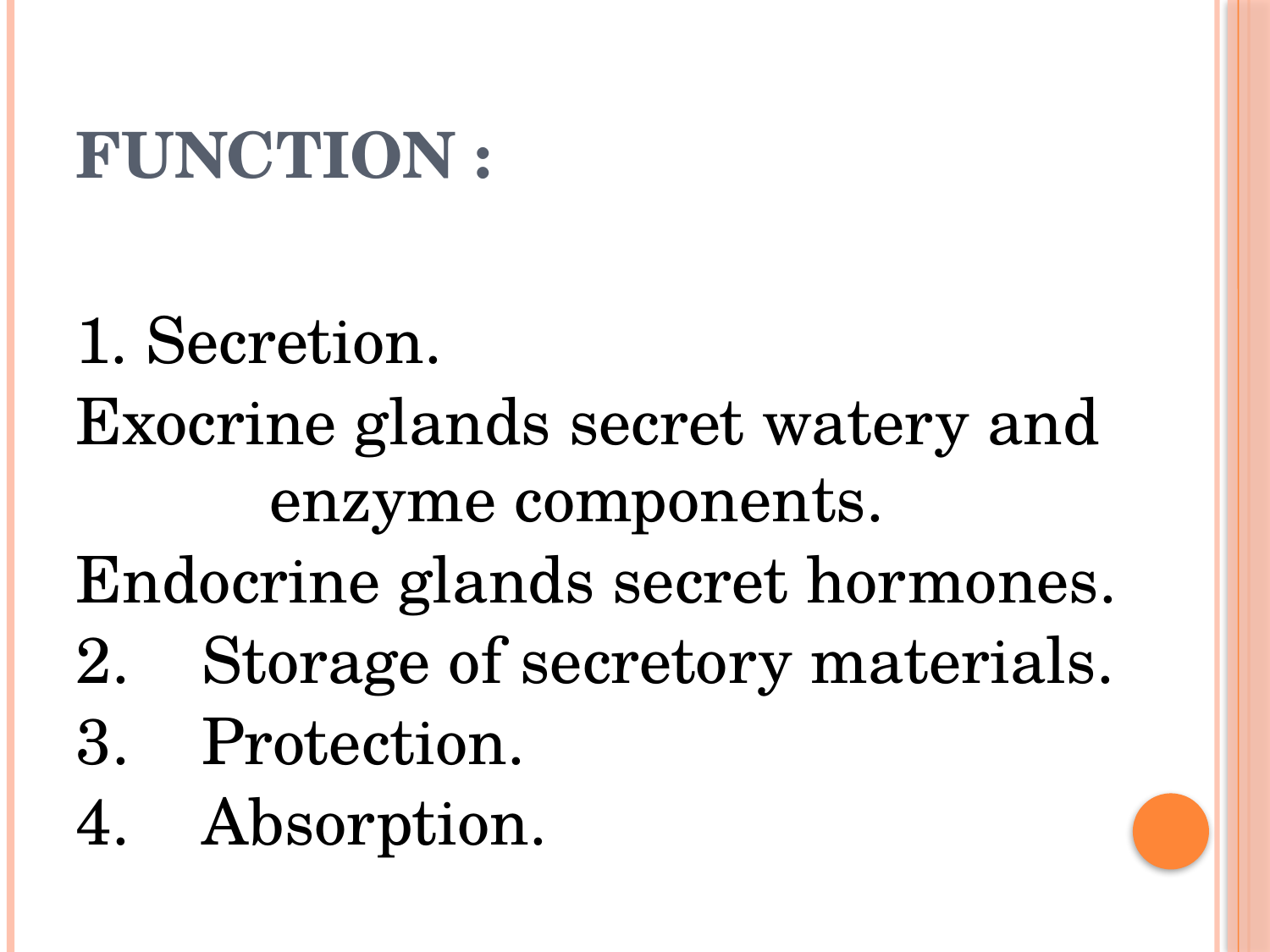

# Function :

1. Secretion.
Exocrine glands secret watery and enzyme components.
Endocrine glands secret hormones.
2.    Storage of secretory materials.
3.    Protection.
4.    Absorption.